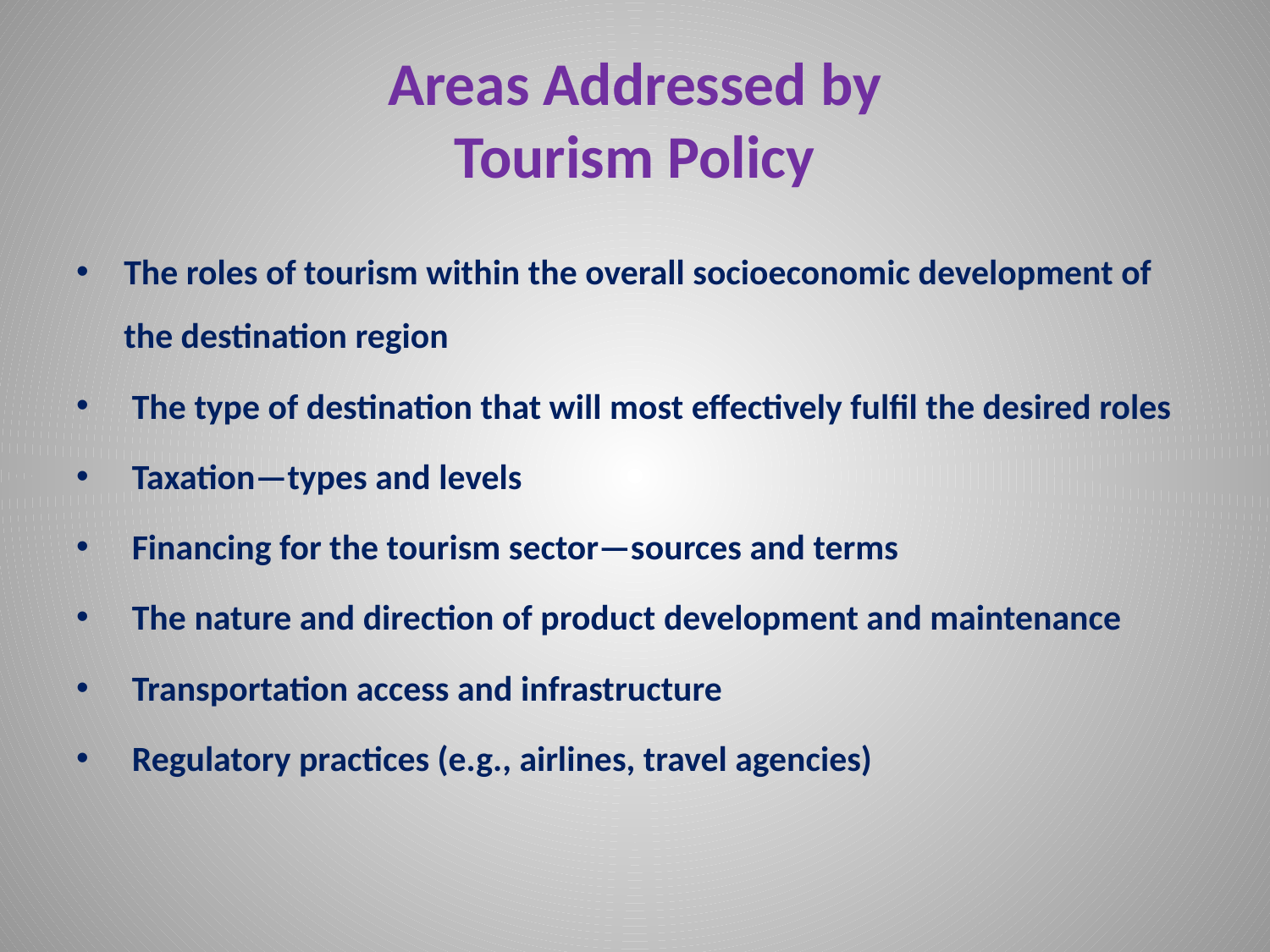

# Areas Addressed by Tourism Policy
The roles of tourism within the overall socioeconomic development of the destination region
 The type of destination that will most effectively fulfil the desired roles
 Taxation—types and levels
 Financing for the tourism sector—sources and terms
 The nature and direction of product development and maintenance
 Transportation access and infrastructure
 Regulatory practices (e.g., airlines, travel agencies)